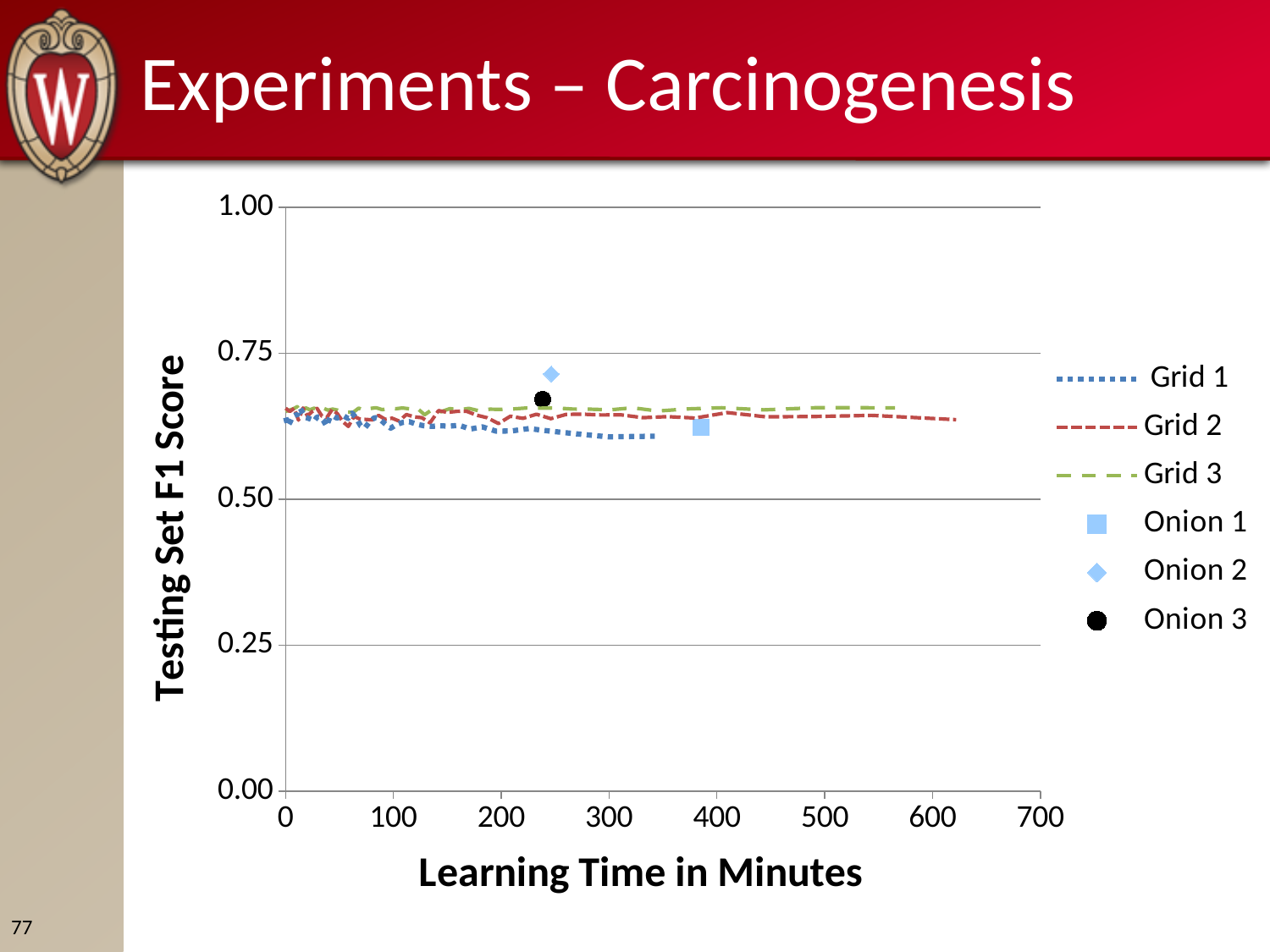

# Experiments – Carcinogenesis

### Chart

| Category |  Grid 1 | Grid 2 | Grid 3 | Onion 1 | Onion 2 | Onion 3 |
|---|---|---|---|---|---|---|
77